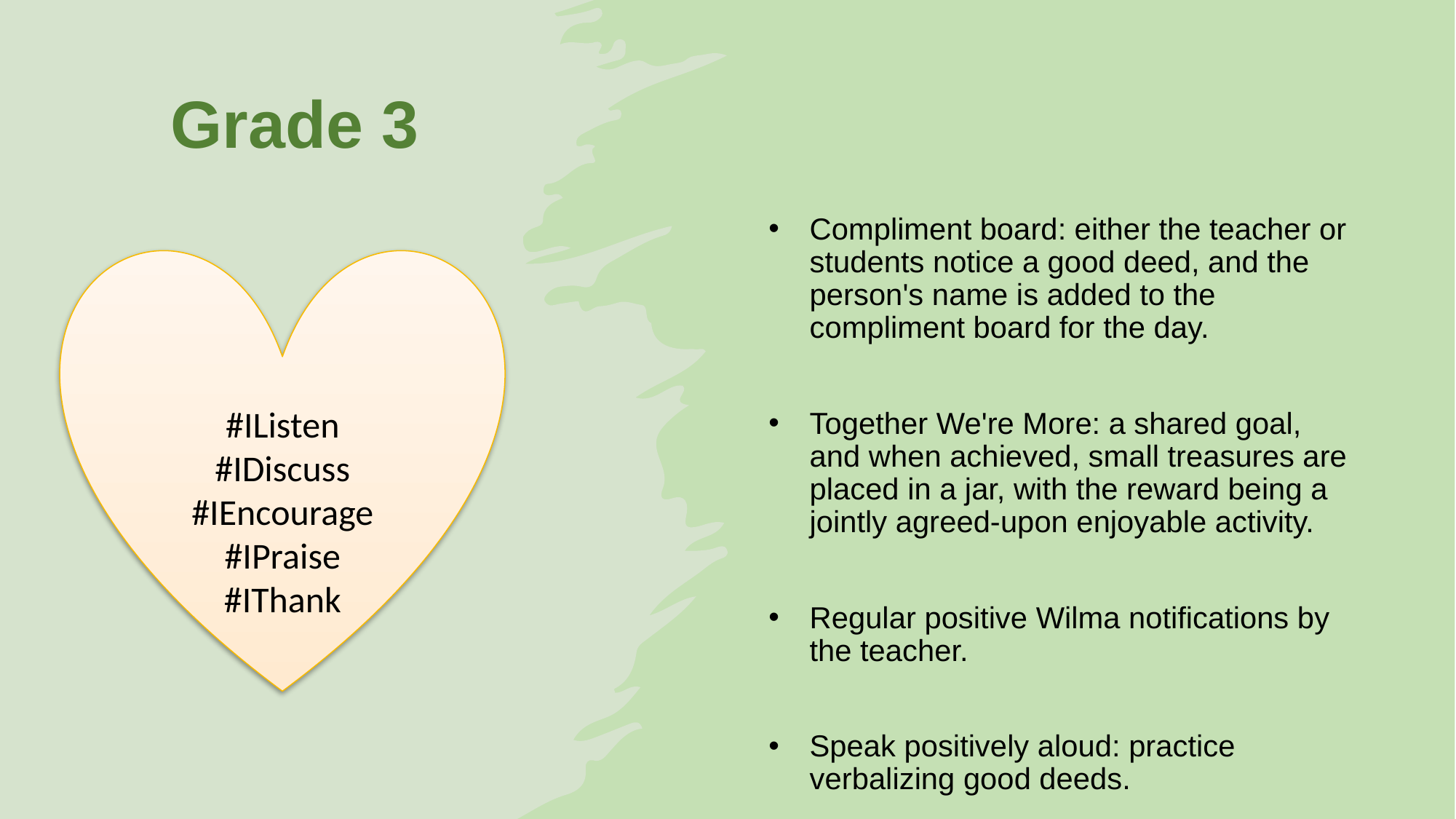

# Grade 3
Compliment board: either the teacher or students notice a good deed, and the person's name is added to the compliment board for the day.

Together We're More: a shared goal, and when achieved, small treasures are placed in a jar, with the reward being a jointly agreed-upon enjoyable activity.

Regular positive Wilma notifications by the teacher.

Speak positively aloud: practice verbalizing good deeds.

#IListen
#IDiscuss
#IEncourage
#IPraise
#IThank